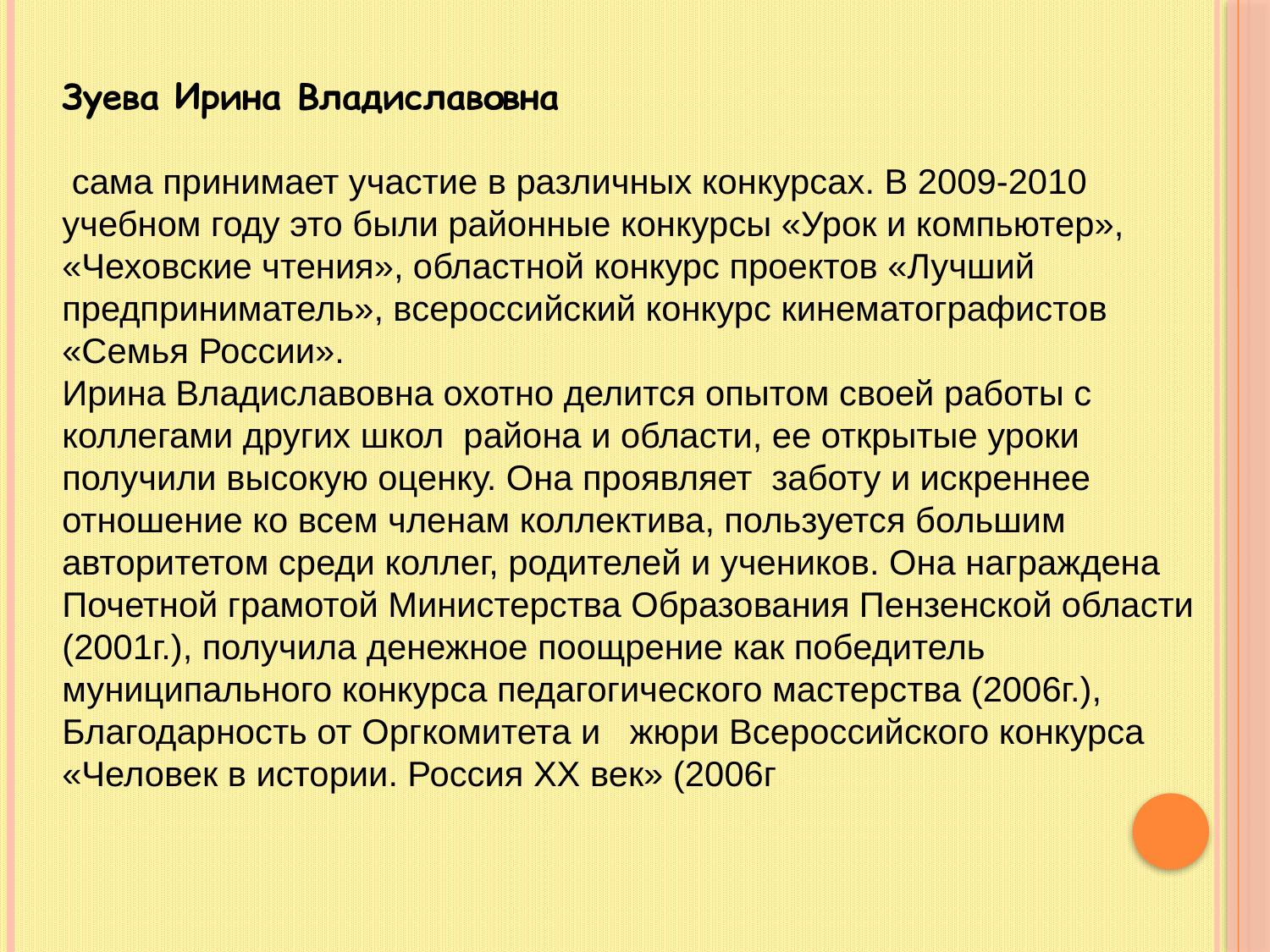

Зуева Ирина Владиславовна

 сама принимает участие в различных конкурсах. В 2009-2010 учебном году это были районные конкурсы «Урок и компьютер», «Чеховские чтения», областной конкурс проектов «Лучший предприниматель», всероссийский конкурс кинематографистов «Семья России».
Ирина Владиславовна охотно делится опытом своей работы с коллегами других школ  района и области, ее открытые уроки получили высокую оценку. Она проявляет  заботу и искреннее отношение ко всем членам коллектива, пользуется большим авторитетом среди коллег, родителей и учеников. Она награждена Почетной грамотой Министерства Образования Пензенской области (2001г.), получила денежное поощрение как победитель муниципального конкурса педагогического мастерства (2006г.), Благодарность от Оргкомитета и   жюри Всероссийского конкурса «Человек в истории. Россия XX век» (2006г